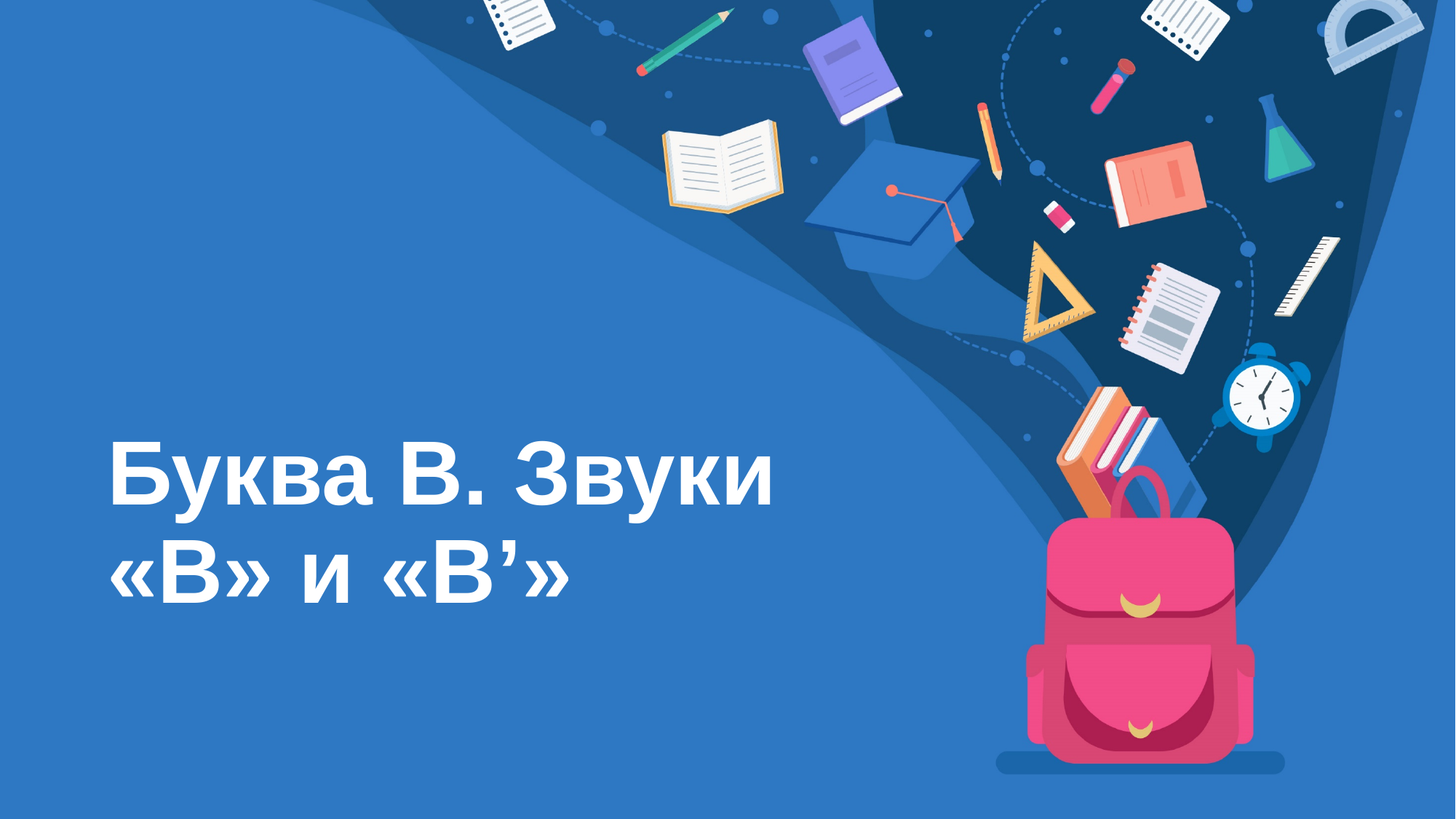

# Буква В. Звуки «В» и «В’»